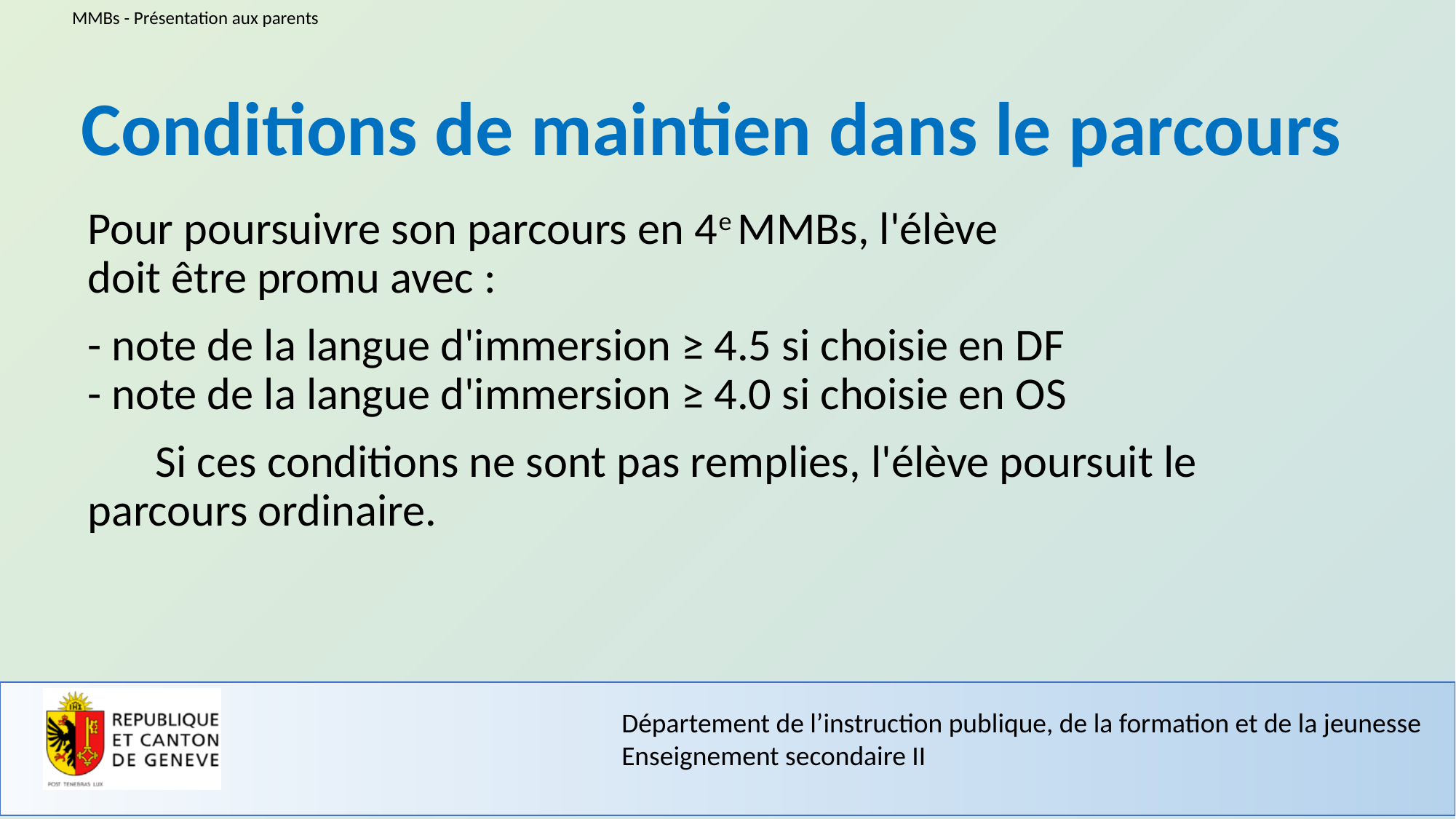

Conditions de maintien dans le parcours
Pour poursuivre son parcours en 4e MMBs, l'élève
doit être promu avec :
- note de la langue d'immersion ≥ 4.5 si choisie en DF
- note de la langue d'immersion ≥ 4.0 si choisie en OS
	Si ces conditions ne sont pas remplies, l'élève poursuit le parcours ordinaire.